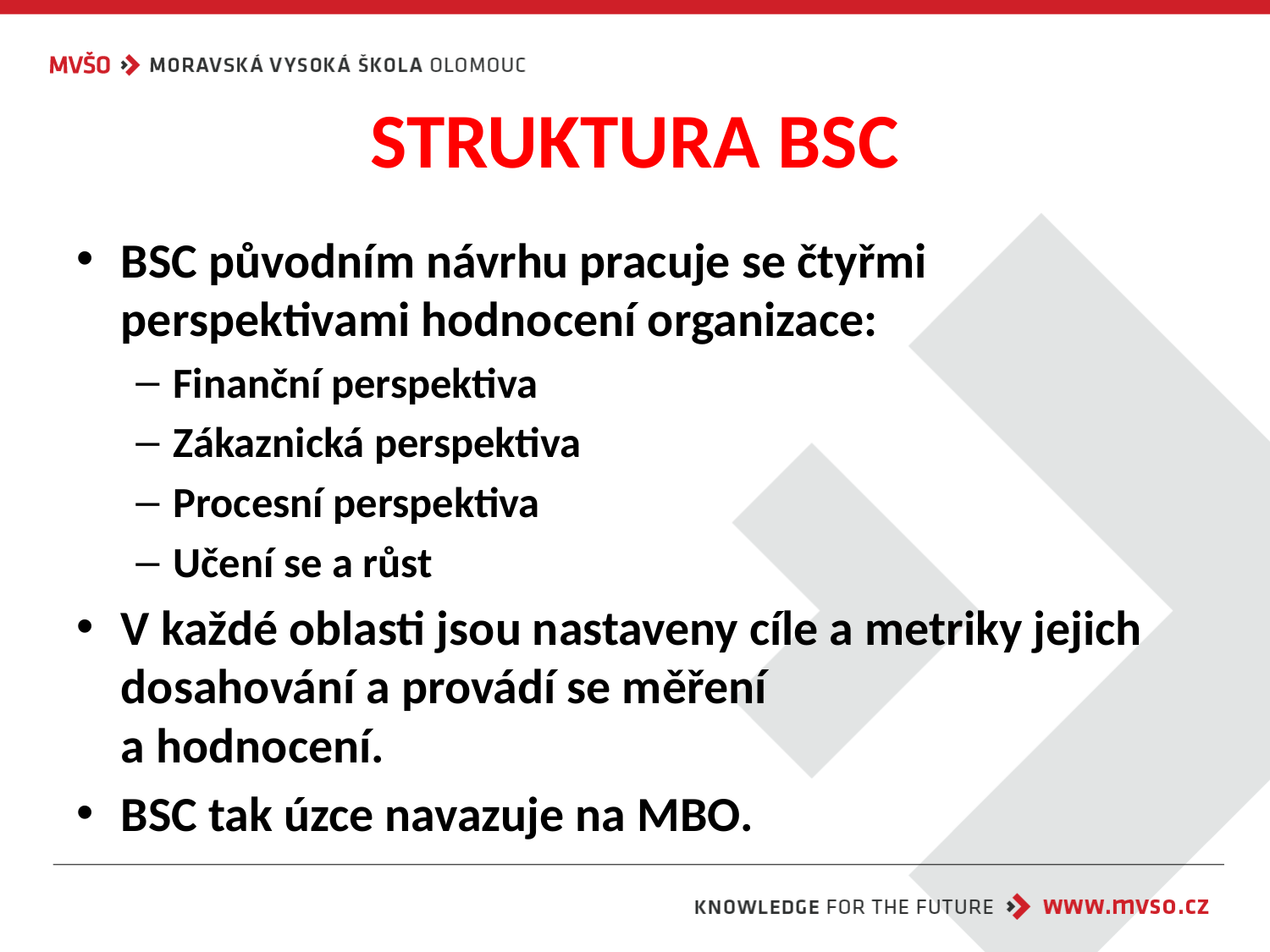

# STRUKTURA BSC
BSC původním návrhu pracuje se čtyřmi perspektivami hodnocení organizace:
Finanční perspektiva
Zákaznická perspektiva
Procesní perspektiva
Učení se a růst
V každé oblasti jsou nastaveny cíle a metriky jejich dosahování a provádí se měření
a hodnocení.
BSC tak úzce navazuje na MBO.